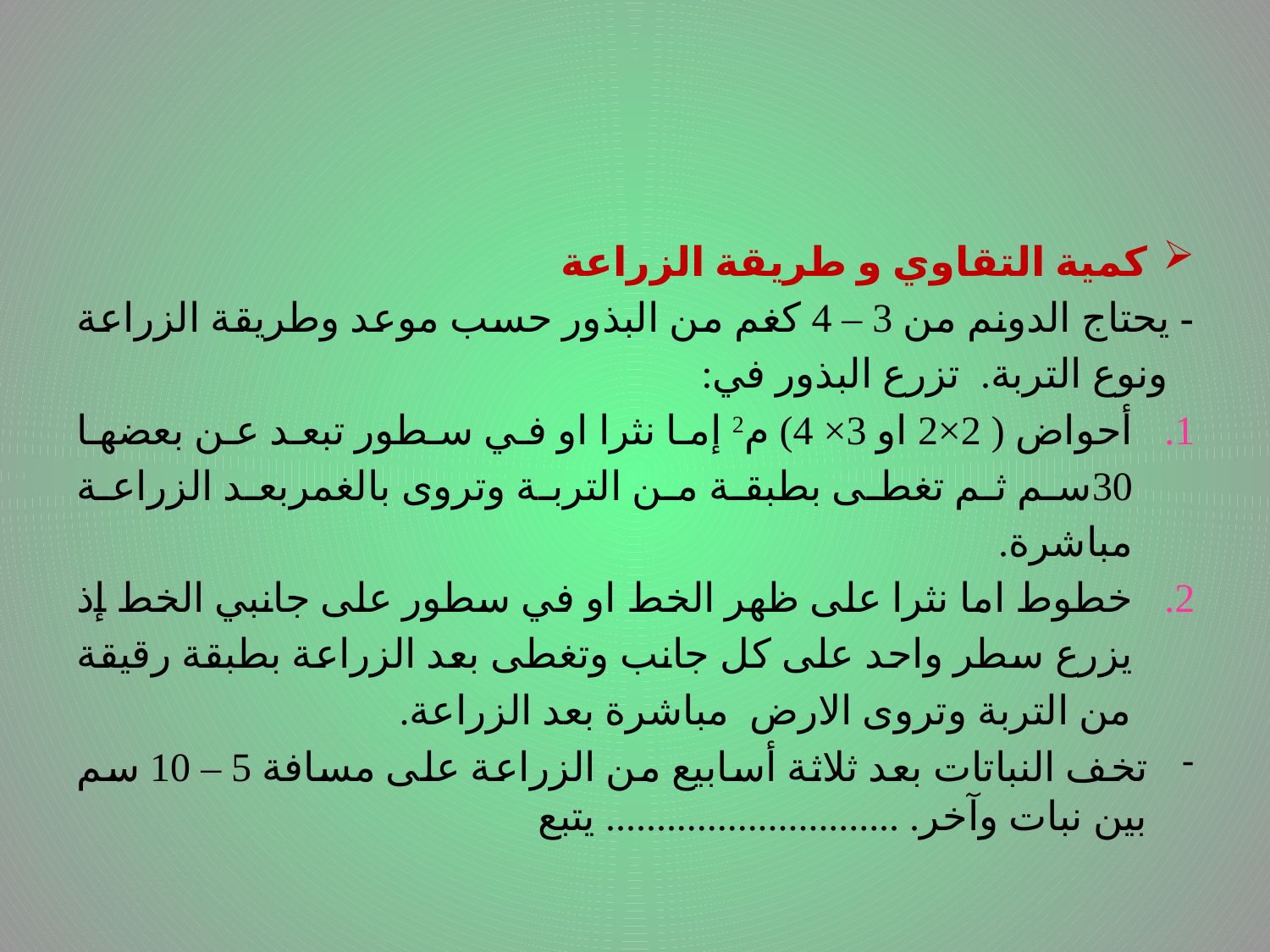

كمية التقاوي و طريقة الزراعة
- يحتاج الدونم من 3 – 4 كغم من البذور حسب موعد وطريقة الزراعة ونوع التربة.  تزرع البذور في:
أحواض ( 2×2 او 3× 4) م2 إما نثرا او في سطور تبعد عن بعضها 30سم ثم تغطى بطبقة من التربة وتروى بالغمربعد الزراعة مباشرة.
خطوط اما نثرا على ظهر الخط او في سطور على جانبي الخط إذ يزرع سطر واحد على كل جانب وتغطى بعد الزراعة بطبقة رقيقة من التربة وتروى الارض  مباشرة بعد الزراعة.
تخف النباتات بعد ثلاثة أسابيع من الزراعة على مسافة 5 – 10 سم بين نبات وآخر. ............................. يتبع